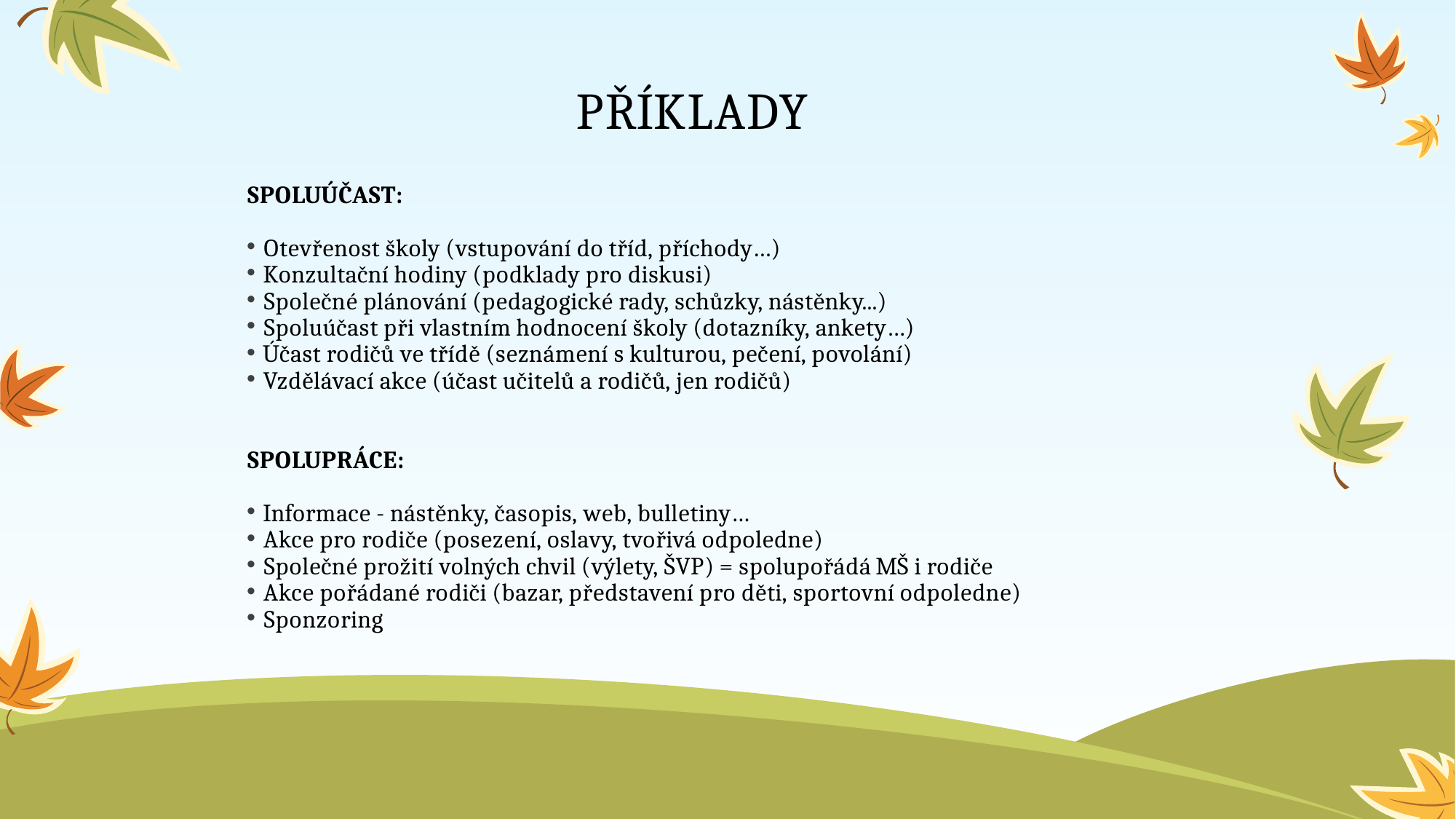

# PŘÍKLADY

SPOLUÚČAST:

Otevřenost školy (vstupování do tříd, příchody…)
Konzultační hodiny (podklady pro diskusi)
Společné plánování (pedagogické rady, schůzky, nástěnky...)
Spoluúčast při vlastním hodnocení školy (dotazníky, ankety…)
Účast rodičů ve třídě (seznámení s kulturou, pečení, povolání)
Vzdělávací akce (účast učitelů a rodičů, jen rodičů)

SPOLUPRÁCE:

Informace - nástěnky, časopis, web, bulletiny…
Akce pro rodiče (posezení, oslavy, tvořivá odpoledne)
Společné prožití volných chvil (výlety, ŠVP) = spolupořádá MŠ i rodiče
Akce pořádané rodiči (bazar, představení pro děti, sportovní odpoledne)
Sponzoring